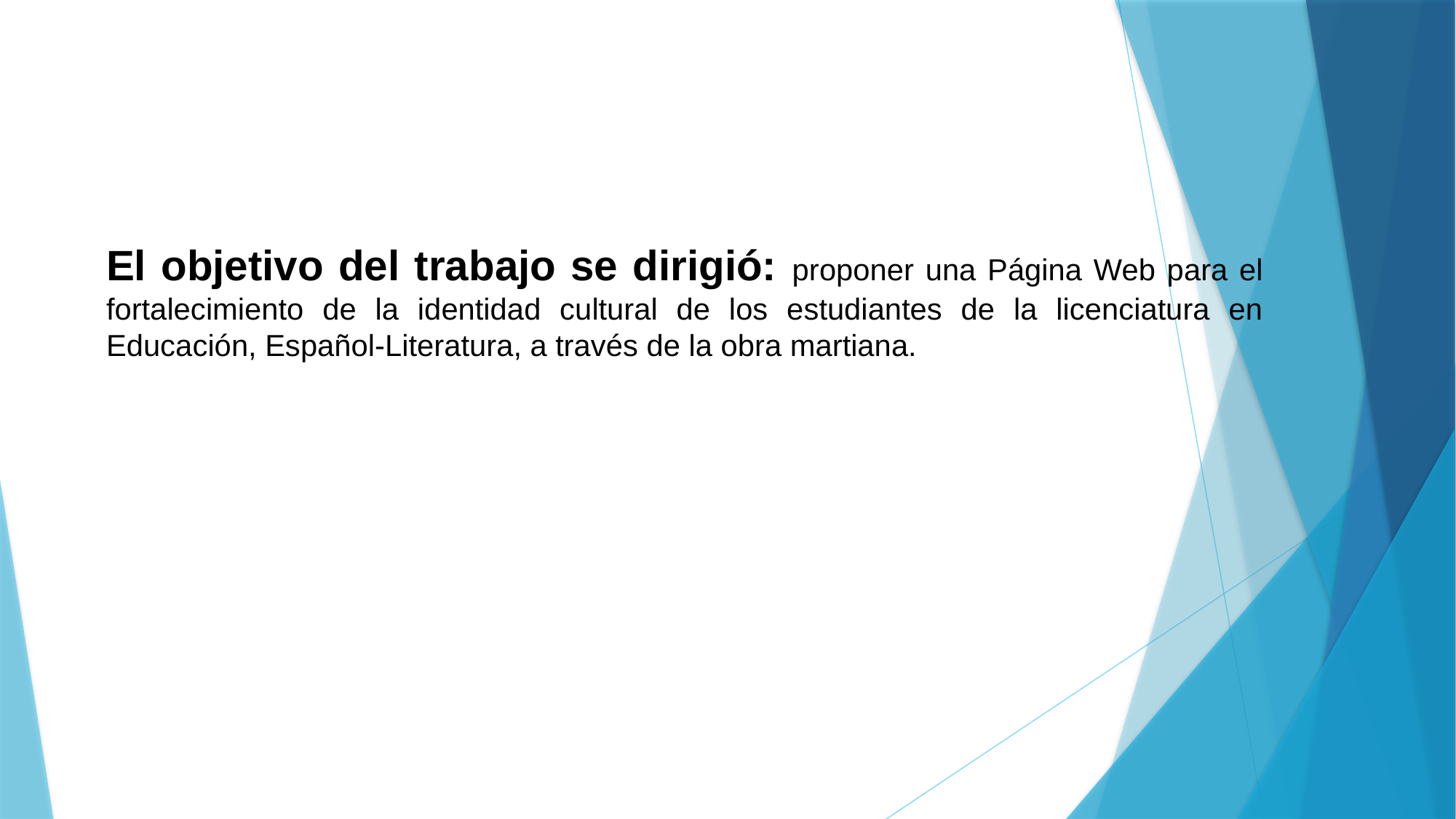

El objetivo del trabajo se dirigió: proponer una Página Web para el fortalecimiento de la identidad cultural de los estudiantes de la licenciatura en Educación, Español-Literatura, a través de la obra martiana.